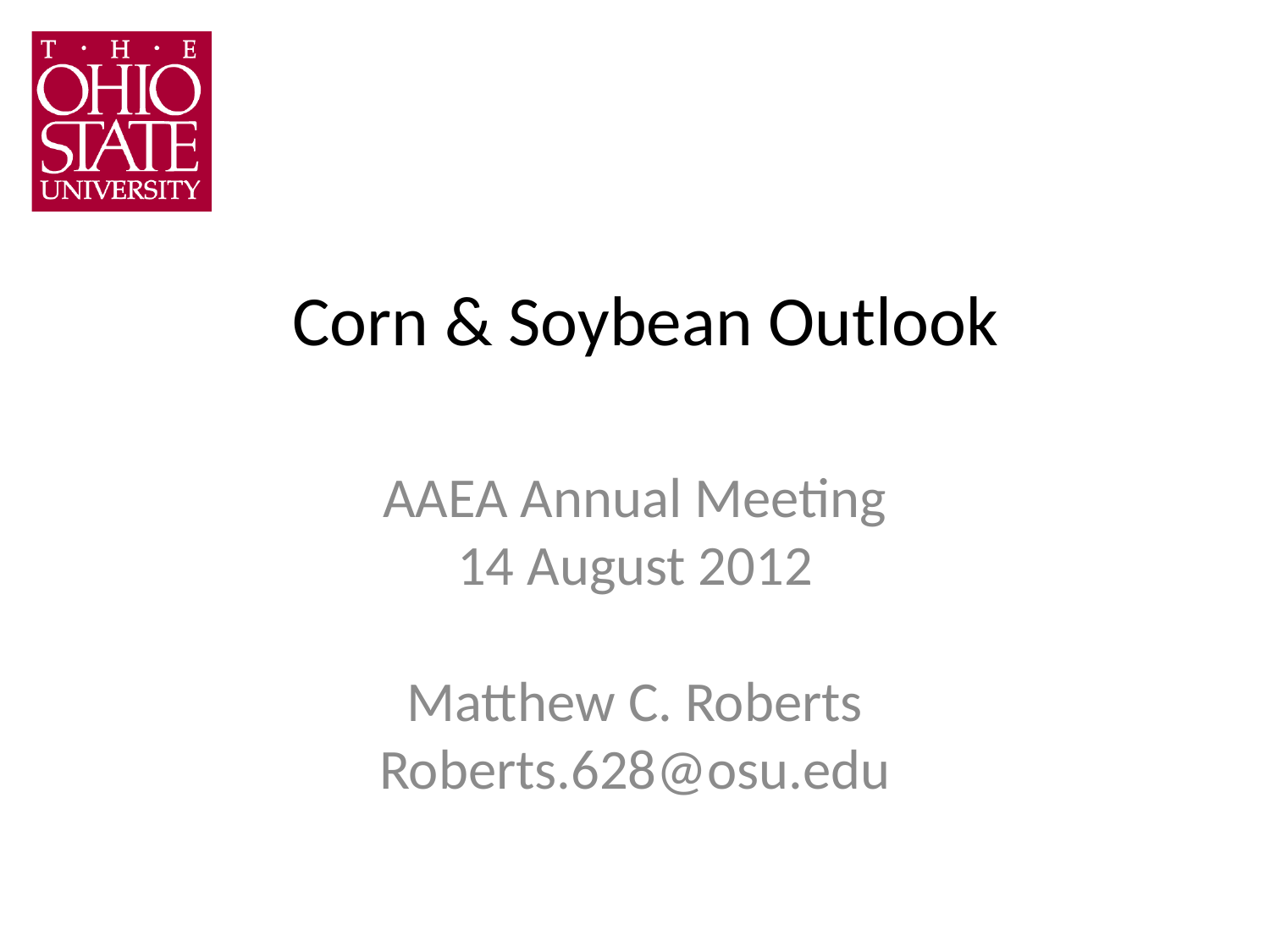

# Corn & Soybean Outlook
AAEA Annual Meeting
14 August 2012
Matthew C. Roberts
Roberts.628@osu.edu